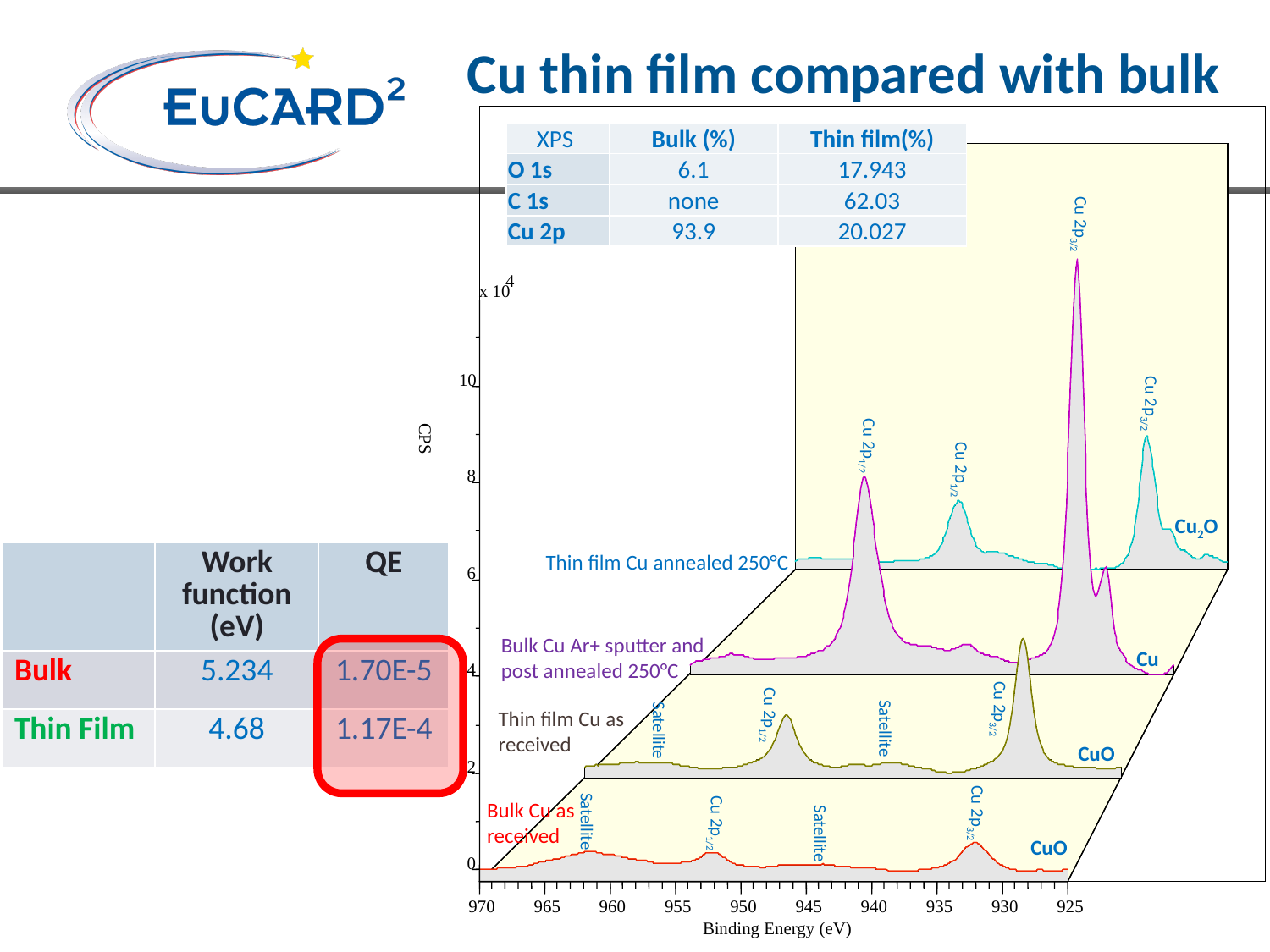

# Cu thin film compared with bulk

4
x 10

10

CPS

8

6

4

2

0

970
965
960
955
950
945
940
935
930
925
Binding Energy (eV)

Cu 2p3/2
Cu 2p3/2
Cu 2p1/2
Cu 2p1/2
Thin film Cu annealed 250°C
Bulk Cu Ar+ sputter and post annealed 250°C
Thin film Cu as received
Cu 2p3/2
Cu 2p1/2
Satellite
Satellite
Bulk Cu as received
Cu 2p3/2
Satellite
Cu 2p1/2
Satellite
Cu2O
Cu
CuO
CuO
| XPS | Bulk (%) | Thin film(%) |
| --- | --- | --- |
| O 1s | 6.1 | 17.943 |
| C 1s | none | 62.03 |
| Cu 2p | 93.9 | 20.027 |
|  | Work function (eV) | QE |
| --- | --- | --- |
| Bulk | 5.234 | 1.70E-5 |
| Thin Film | 4.68 | 1.17E-4 |

17